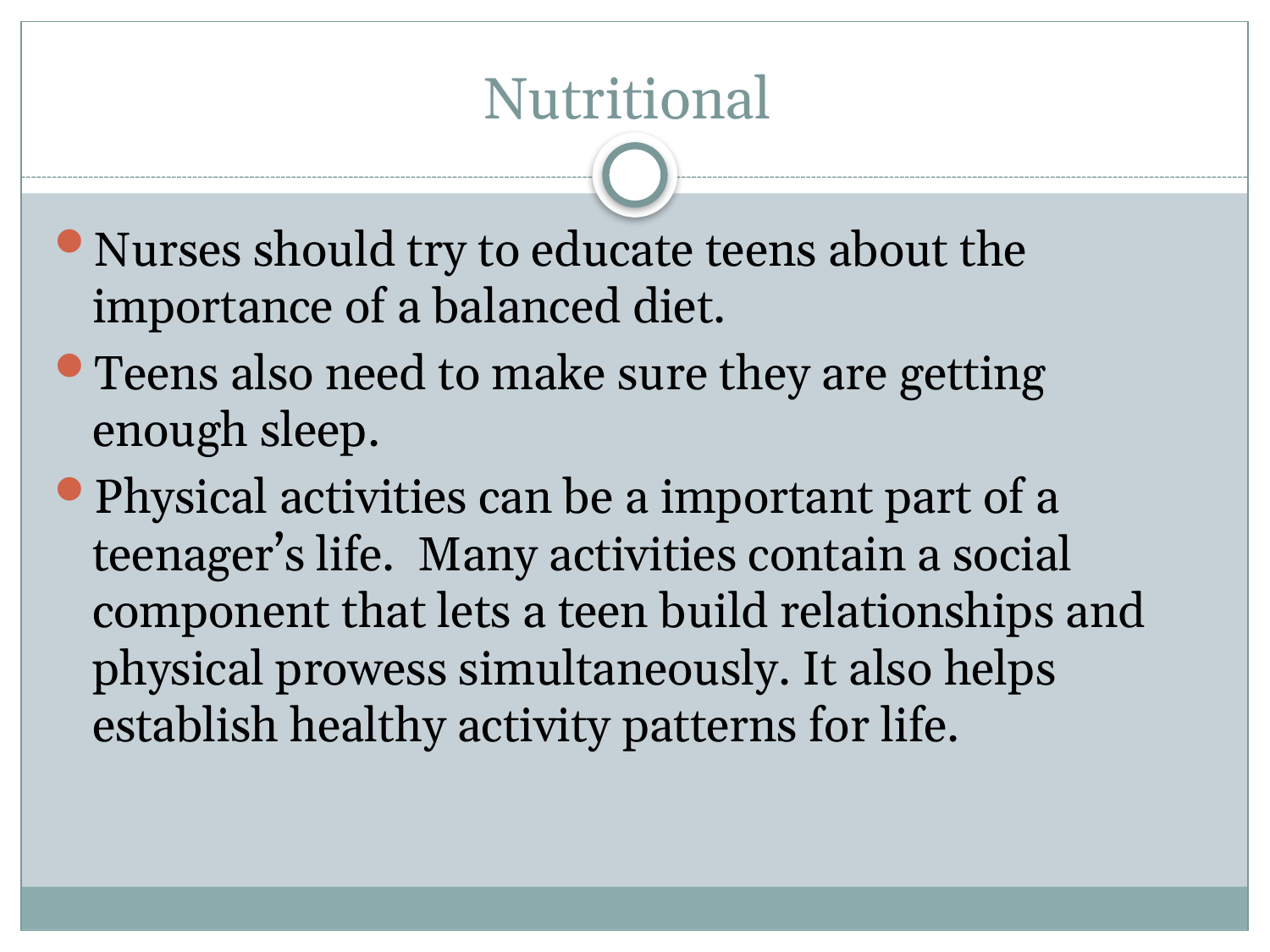

# Nutritional
Nurses should try to educate teens about the importance of a balanced diet.
Teens also need to make sure they are getting enough sleep.
Physical activities can be a important part of a teenager’s life.  Many activities contain a social component that lets a teen build relationships and physical prowess simultaneously. It also helps establish healthy activity patterns for life.